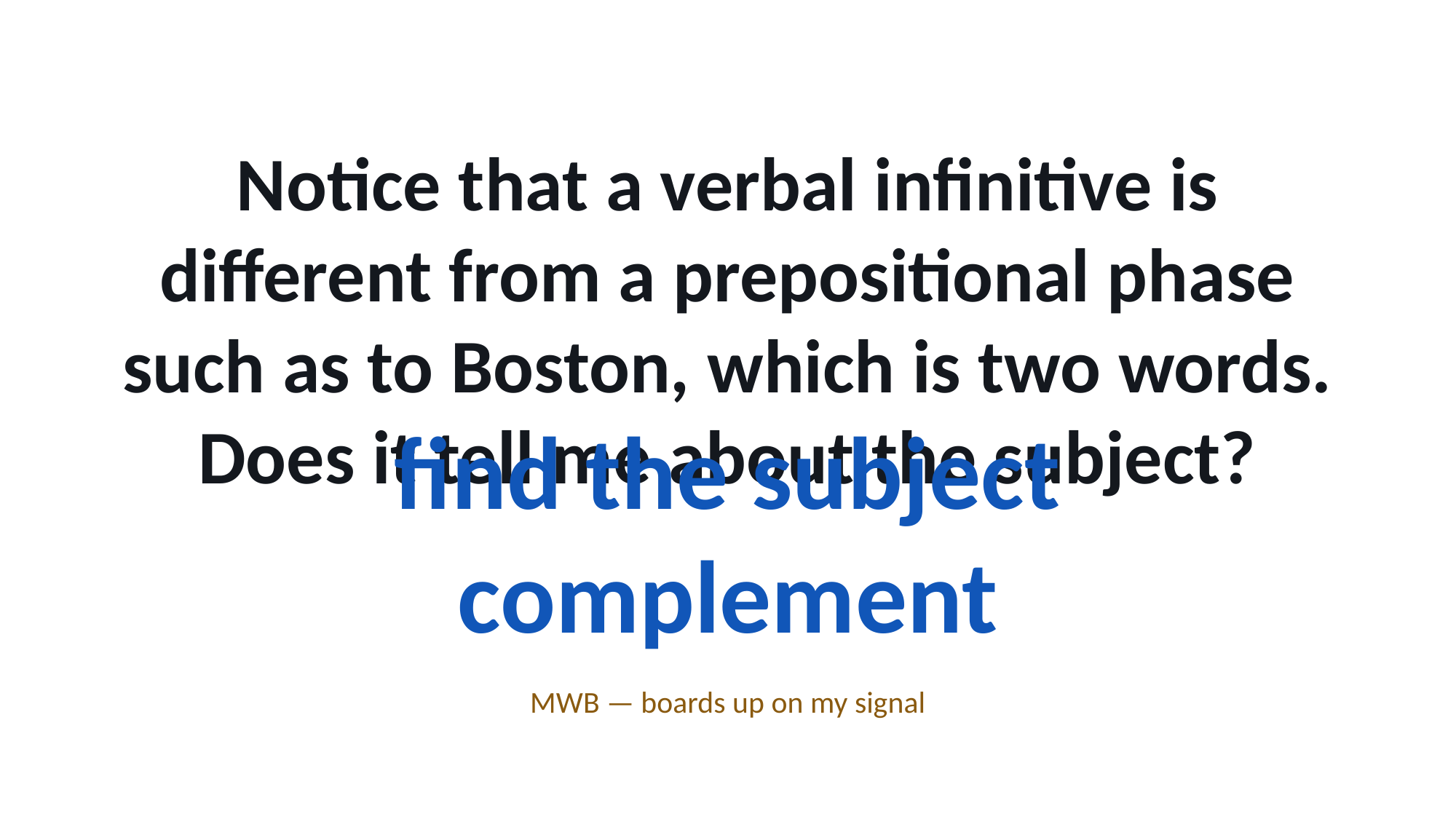

Notice that a verbal infinitive is different from a prepositional phase such as to Boston, which is two words.
Does it tell me about the subject?
find the subject complement
MWB — boards up on my signal